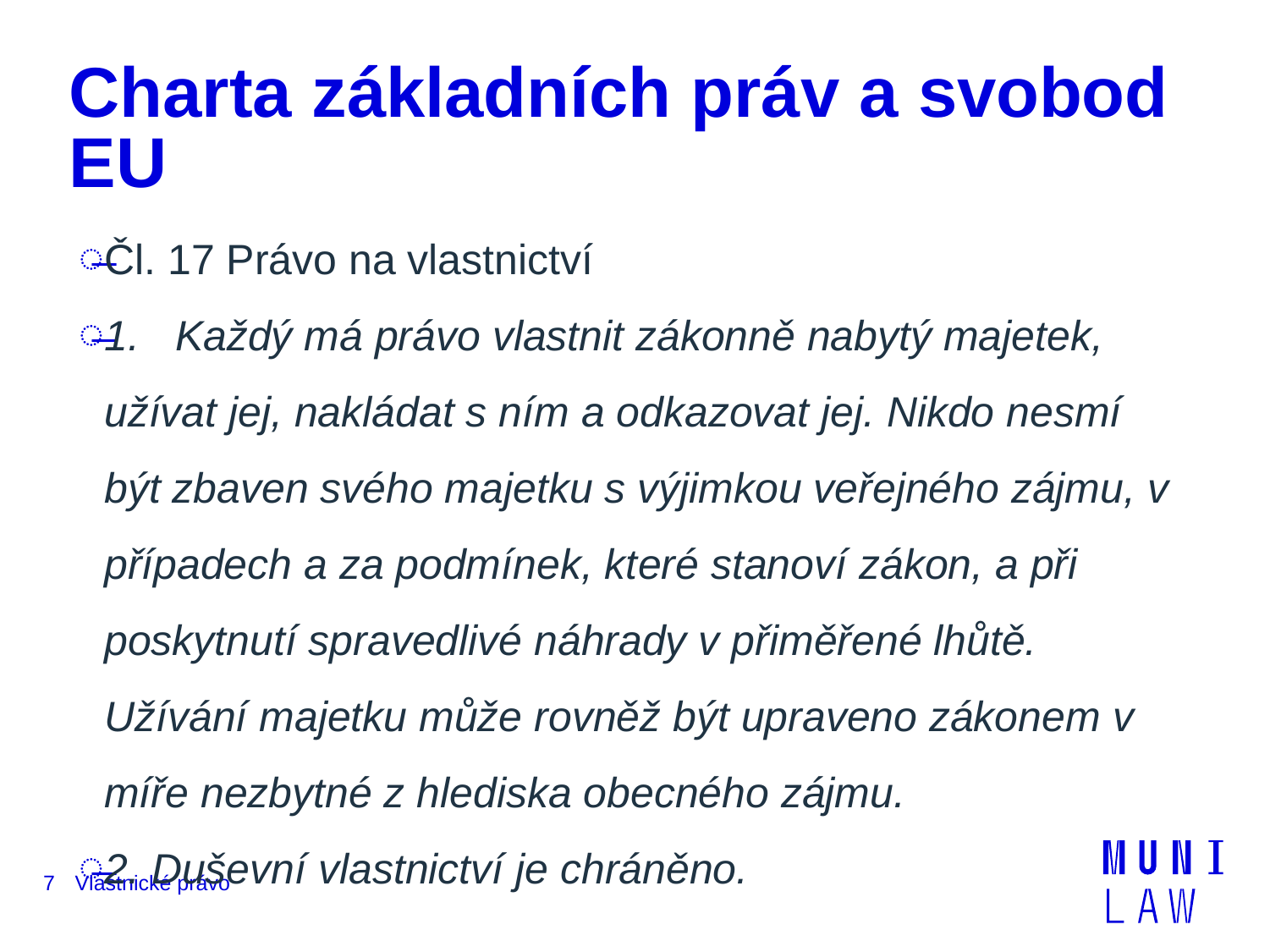

# Charta základních práv a svobod EU
Čl. 17 Právo na vlastnictví
1.   Každý má právo vlastnit zákonně nabytý majetek, užívat jej, nakládat s ním a odkazovat jej. Nikdo nesmí být zbaven svého majetku s výjimkou veřejného zájmu, v případech a za podmínek, které stanoví zákon, a při poskytnutí spravedlivé náhrady v přiměřené lhůtě. Užívání majetku může rovněž být upraveno zákonem v míře nezbytné z hlediska obecného zájmu.
2. Duševní vlastnictví je chráněno.
7
Vlastnické právo